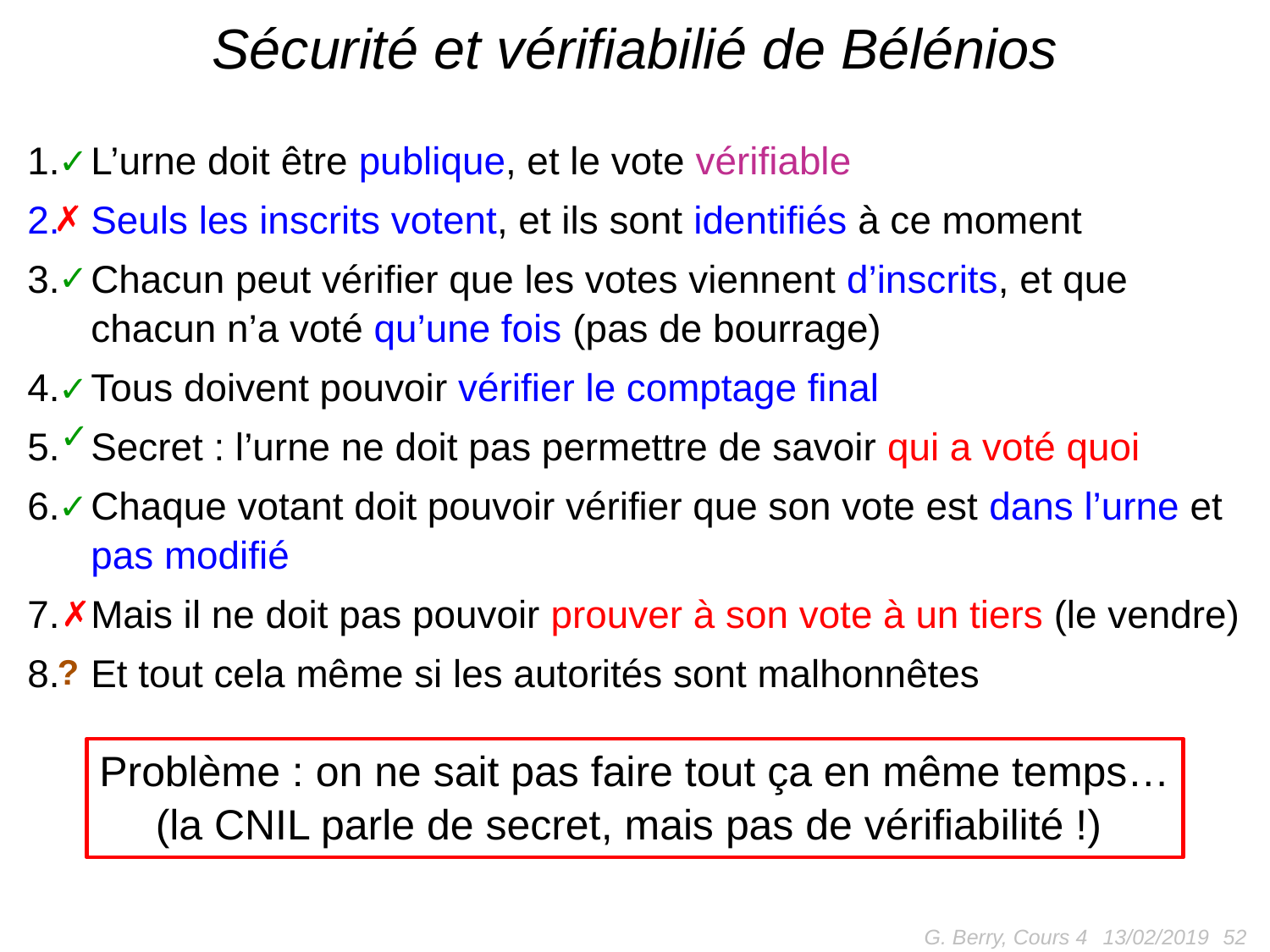

# Sécurité et vérifiabilié de Bélénios
L’urne doit être publique, et le vote vérifiable
Seuls les inscrits votent, et ils sont identifiés à ce moment
Chacun peut vérifier que les votes viennent d’inscrits, et que chacun n’a voté qu’une fois (pas de bourrage)
Tous doivent pouvoir vérifier le comptage final
Secret : l’urne ne doit pas permettre de savoir qui a voté quoi
Chaque votant doit pouvoir vérifier que son vote est dans l’urne et pas modifié
Mais il ne doit pas pouvoir prouver à son vote à un tiers (le vendre)
Et tout cela même si les autorités sont malhonnêtes
✓
✗
✓
✓
✓
✓
✗
?
Problème : on ne sait pas faire tout ça en même temps…
(la CNIL parle de secret, mais pas de vérifiabilité !)
G. Berry, Cours 4
52
13/02/2019